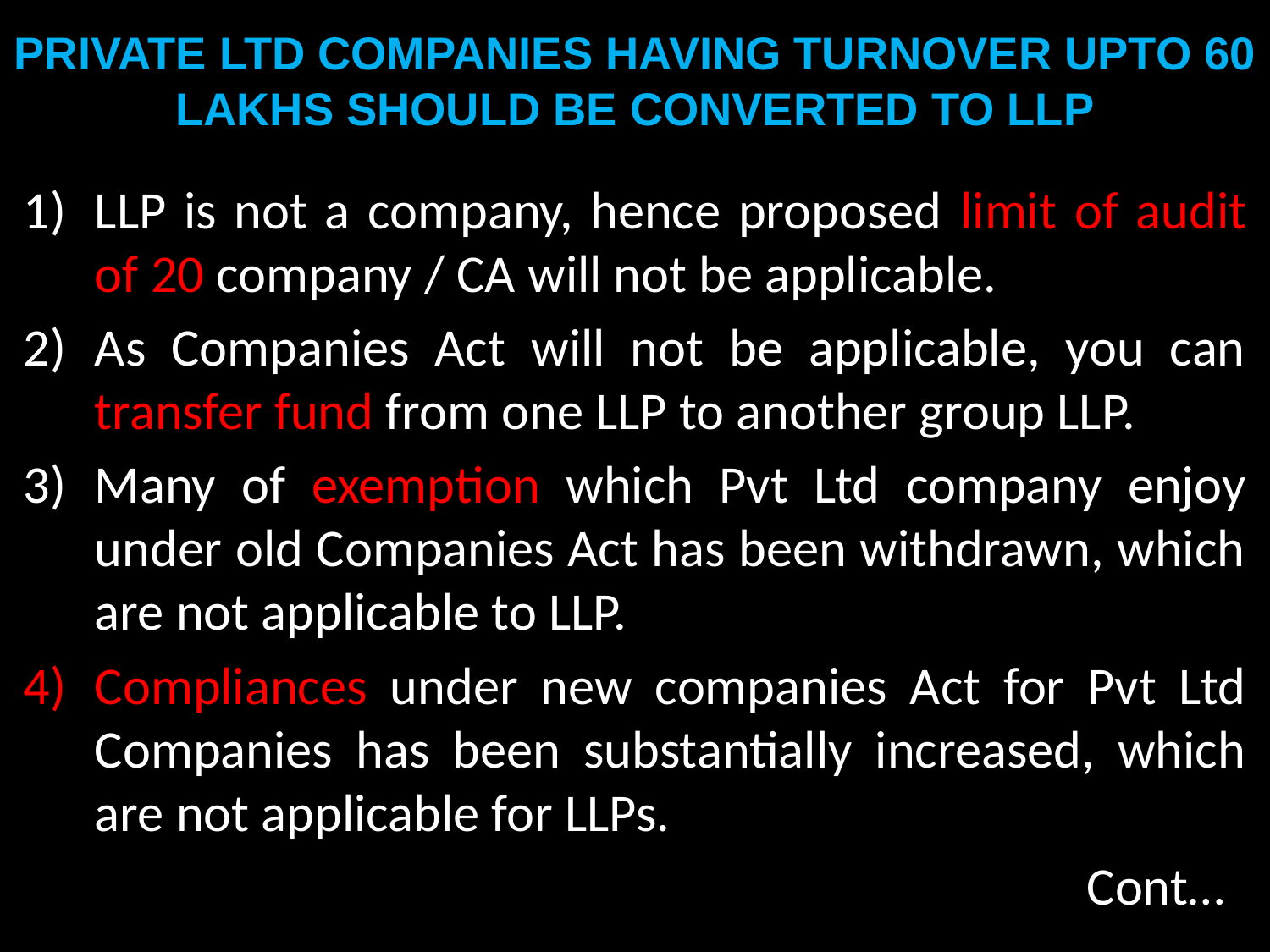

# PRIVATE LTD COMPANIES HAVING TURNOVER UPTO 60 LAKHS SHOULD BE CONVERTED TO LLP
LLP is not a company, hence proposed limit of audit of 20 company / CA will not be applicable.
As Companies Act will not be applicable, you can transfer fund from one LLP to another group LLP.
Many of exemption which Pvt Ltd company enjoy under old Companies Act has been withdrawn, which are not applicable to LLP.
Compliances under new companies Act for Pvt Ltd Companies has been substantially increased, which are not applicable for LLPs.
									Cont…